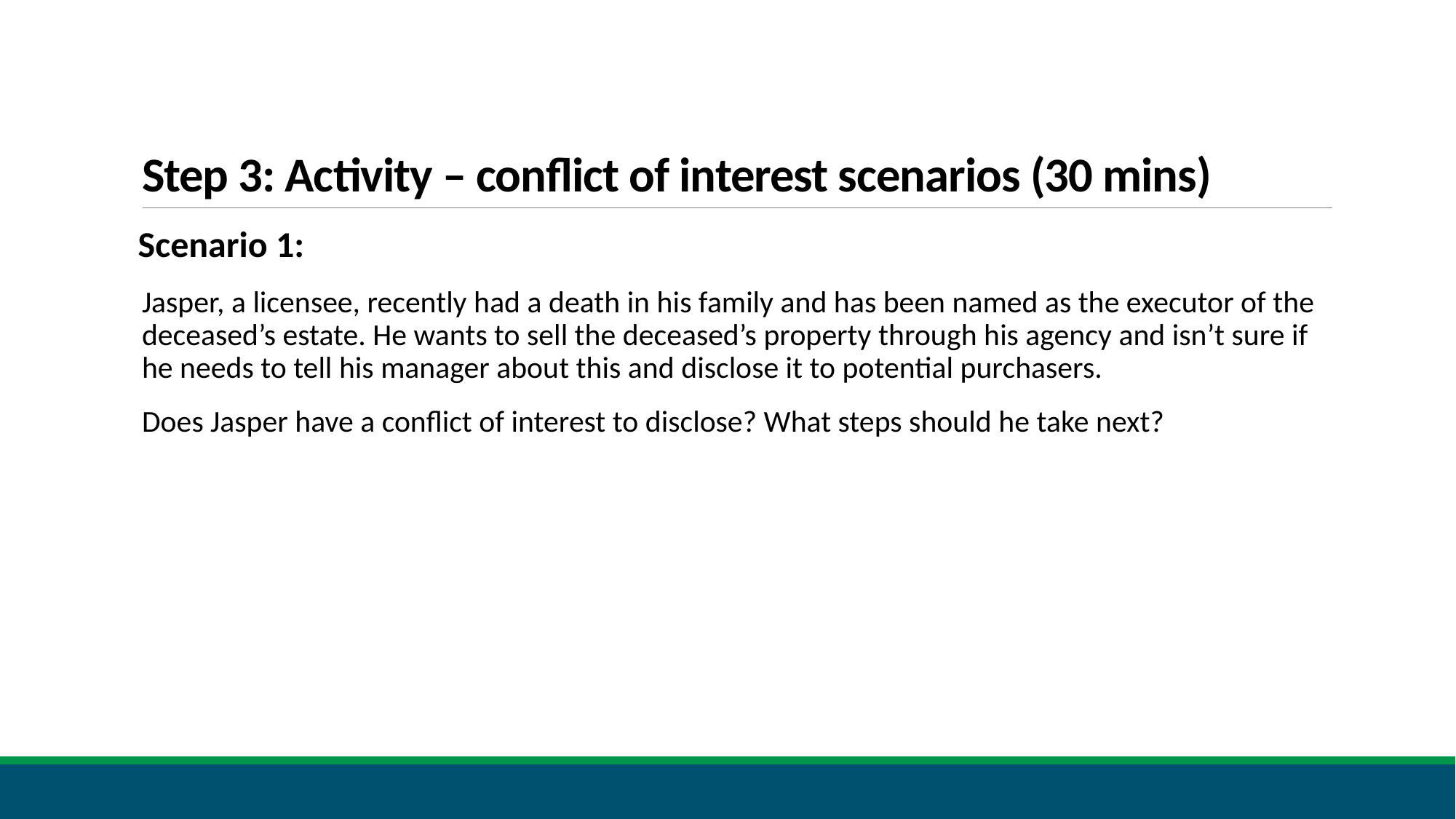

# Step 3: Activity – conflict of interest scenarios (30 mins)
 Scenario 1:
Jasper, a licensee, recently had a death in his family and has been named as the executor of the deceased’s estate. He wants to sell the deceased’s property through his agency and isn’t sure if he needs to tell his manager about this and disclose it to potential purchasers.
Does Jasper have a conflict of interest to disclose? What steps should he take next?